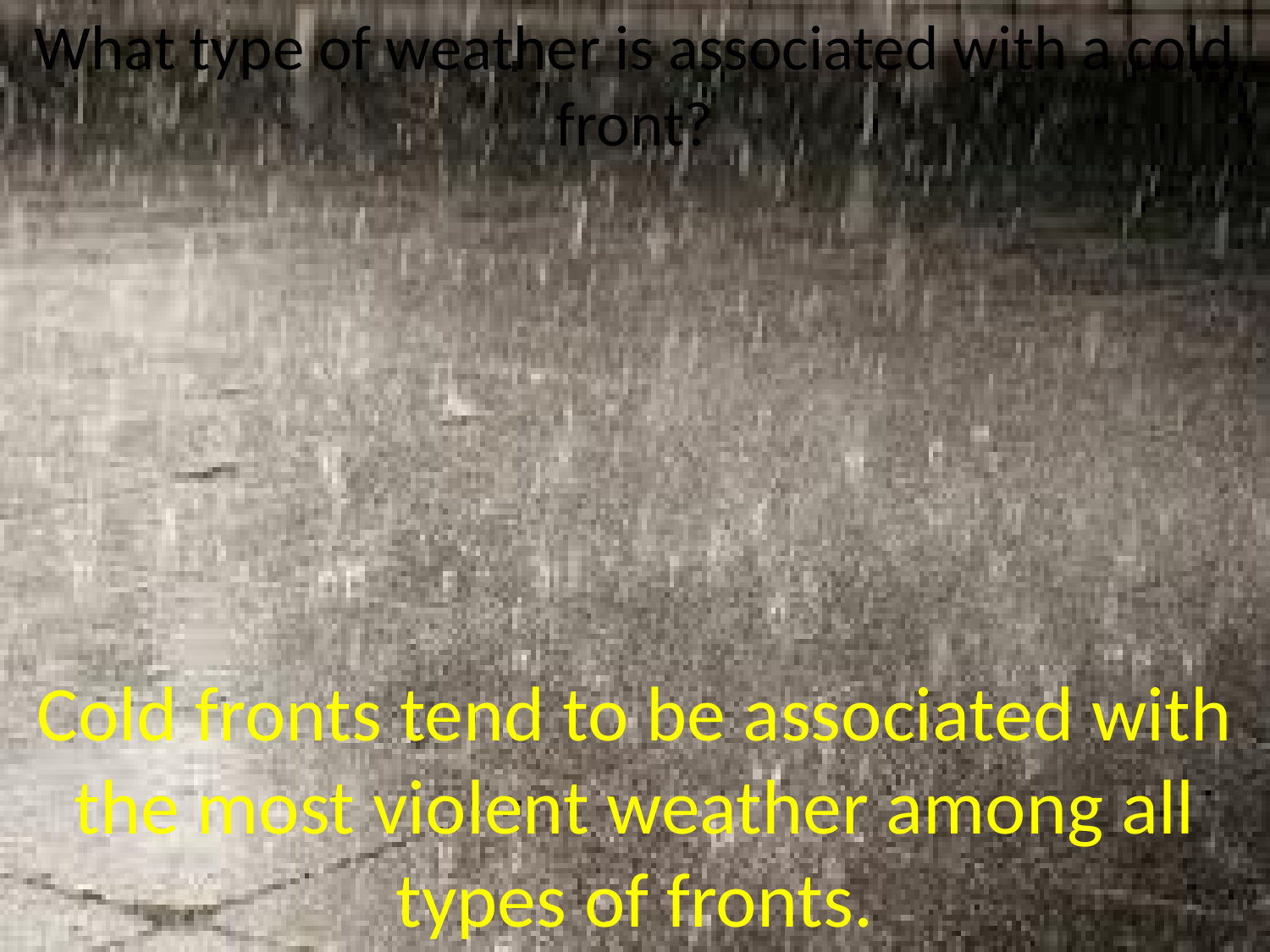

What type of weather is associated with a cold front?
Cold fronts tend to be associated with the most violent weather among all types of fronts.